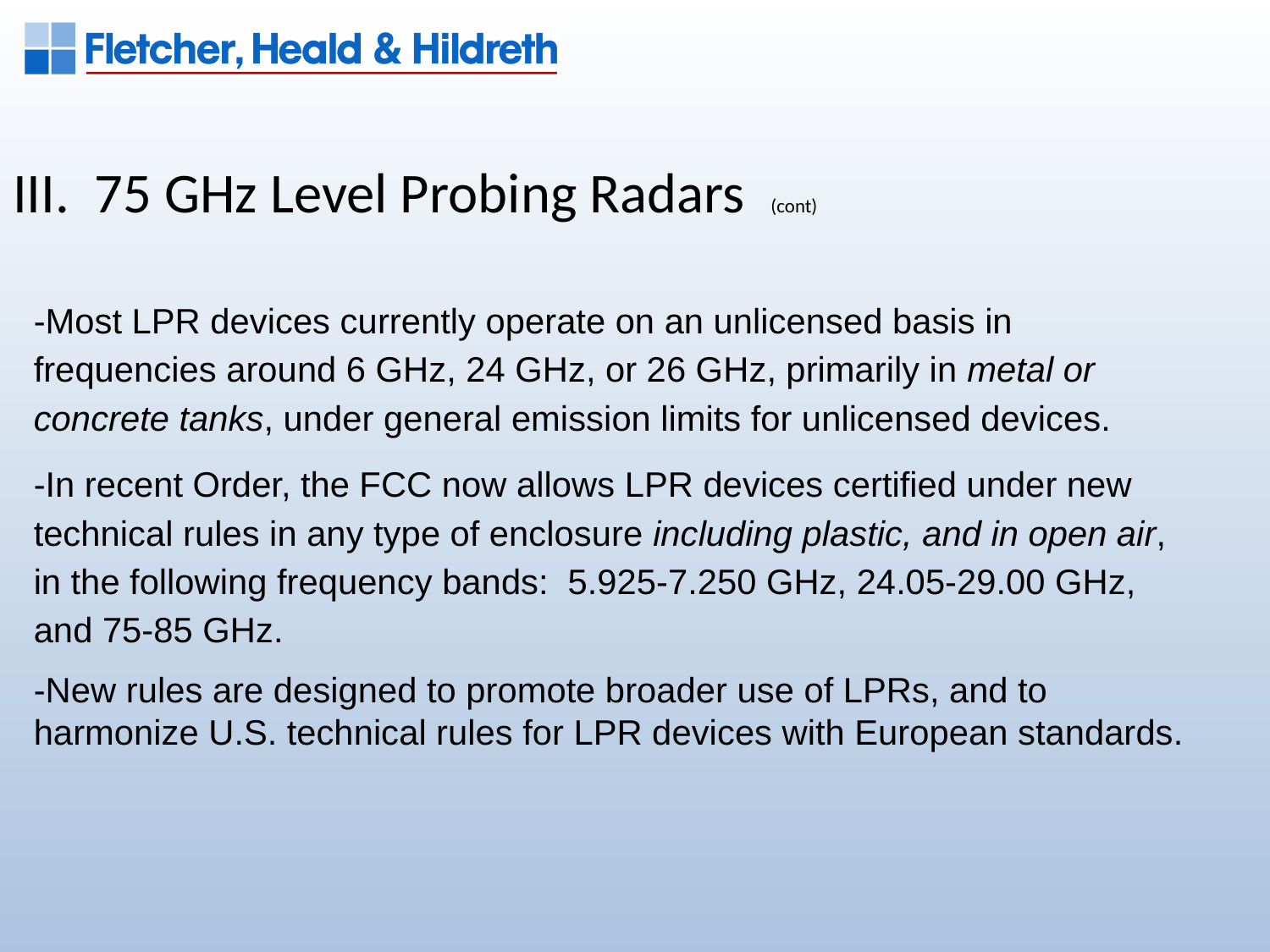

III.  75 GHz Level Probing Radars  (cont)

-Most LPR devices currently operate on an unlicensed basis in frequencies around 6 GHz, 24 GHz, or 26 GHz, primarily in metal or concrete tanks, under general emission limits for unlicensed devices.
-In recent Order, the FCC now allows LPR devices certified under new technical rules in any type of enclosure including plastic, and in open air, in the following frequency bands:  5.925‑7.250 GHz, 24.05‑29.00 GHz, and 75‑85 GHz.
-New rules are designed to promote broader use of LPRs, and to harmonize U.S. technical rules for LPR devices with European standards.